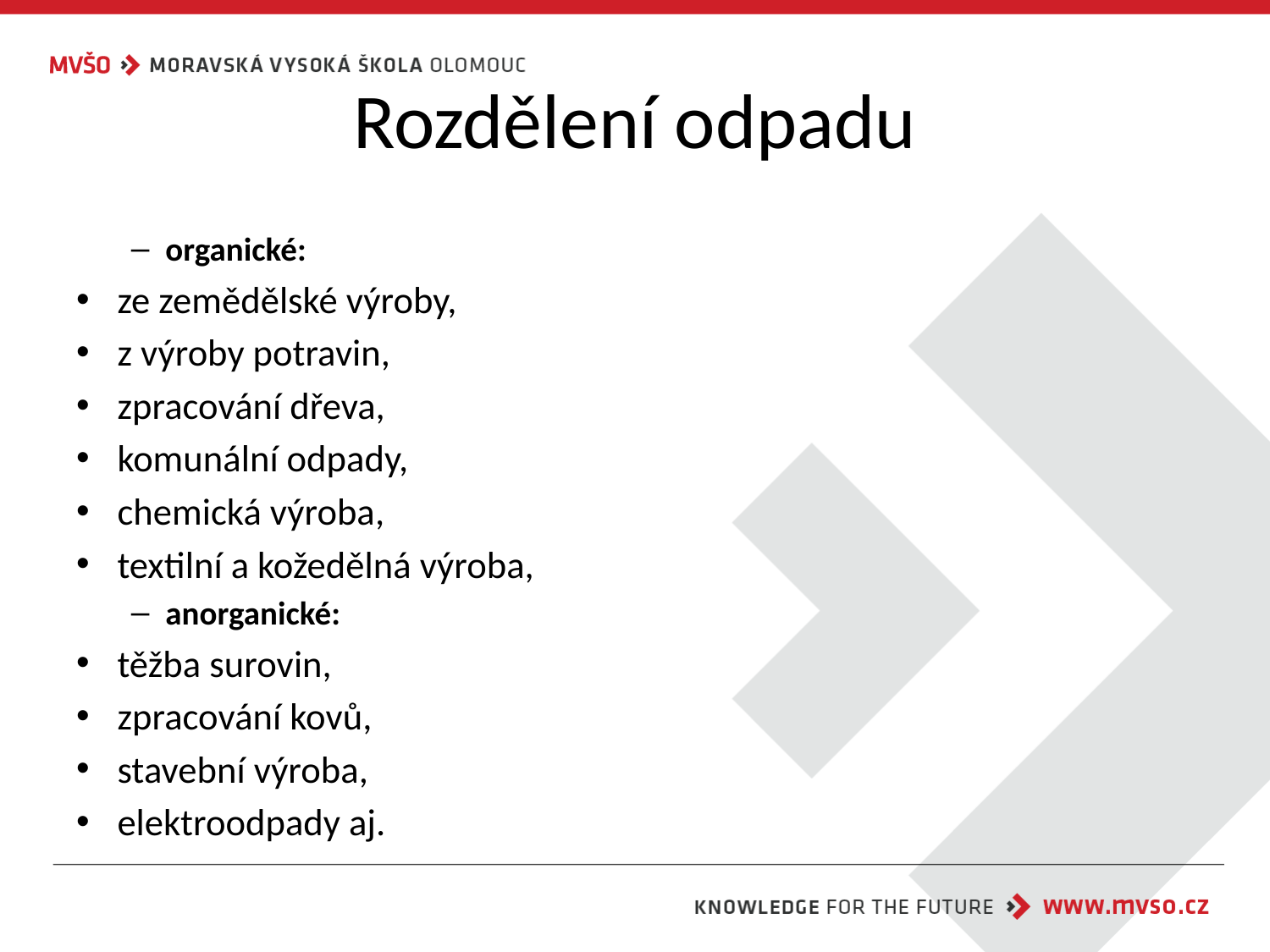

# Rozdělení odpadu
organické:
ze zemědělské výroby,
z výroby potravin,
zpracování dřeva,
komunální odpady,
chemická výroba,
textilní a kožedělná výroba,
anorganické:
těžba surovin,
zpracování kovů,
stavební výroba,
elektroodpady aj.